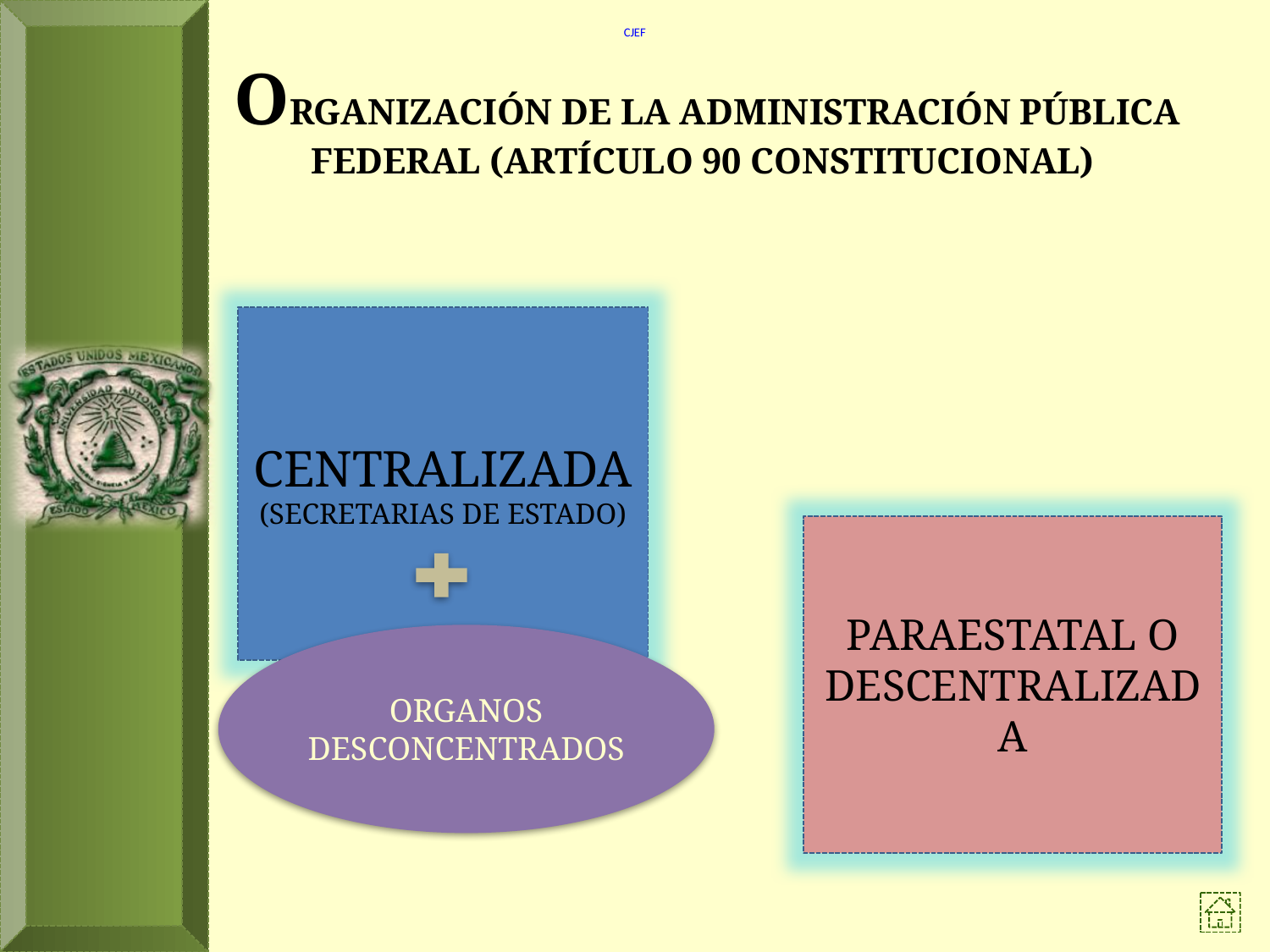

CJEF
# ORGANIZACIÓN DE LA ADMINISTRACIÓN PÚBLICA FEDERAL (ARTÍCULO 90 CONSTITUCIONAL)
CENTRALIZADA
(SECRETARIAS DE ESTADO)
PARAESTATAL O DESCENTRALIZADA

ORGANOS DESCONCENTRADOS